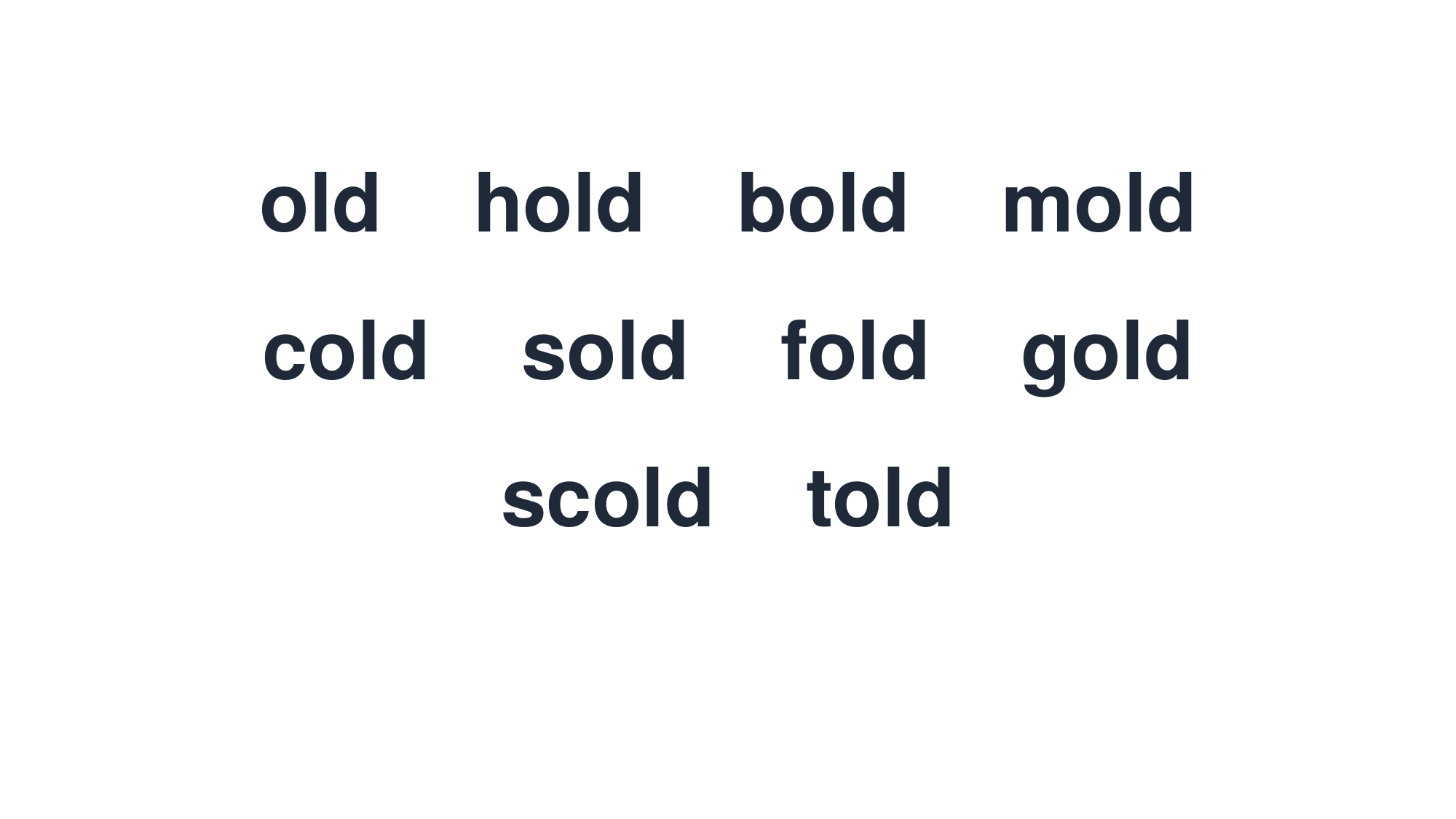

old    hold    bold    mold
cold    sold    fold    gold
scold    told